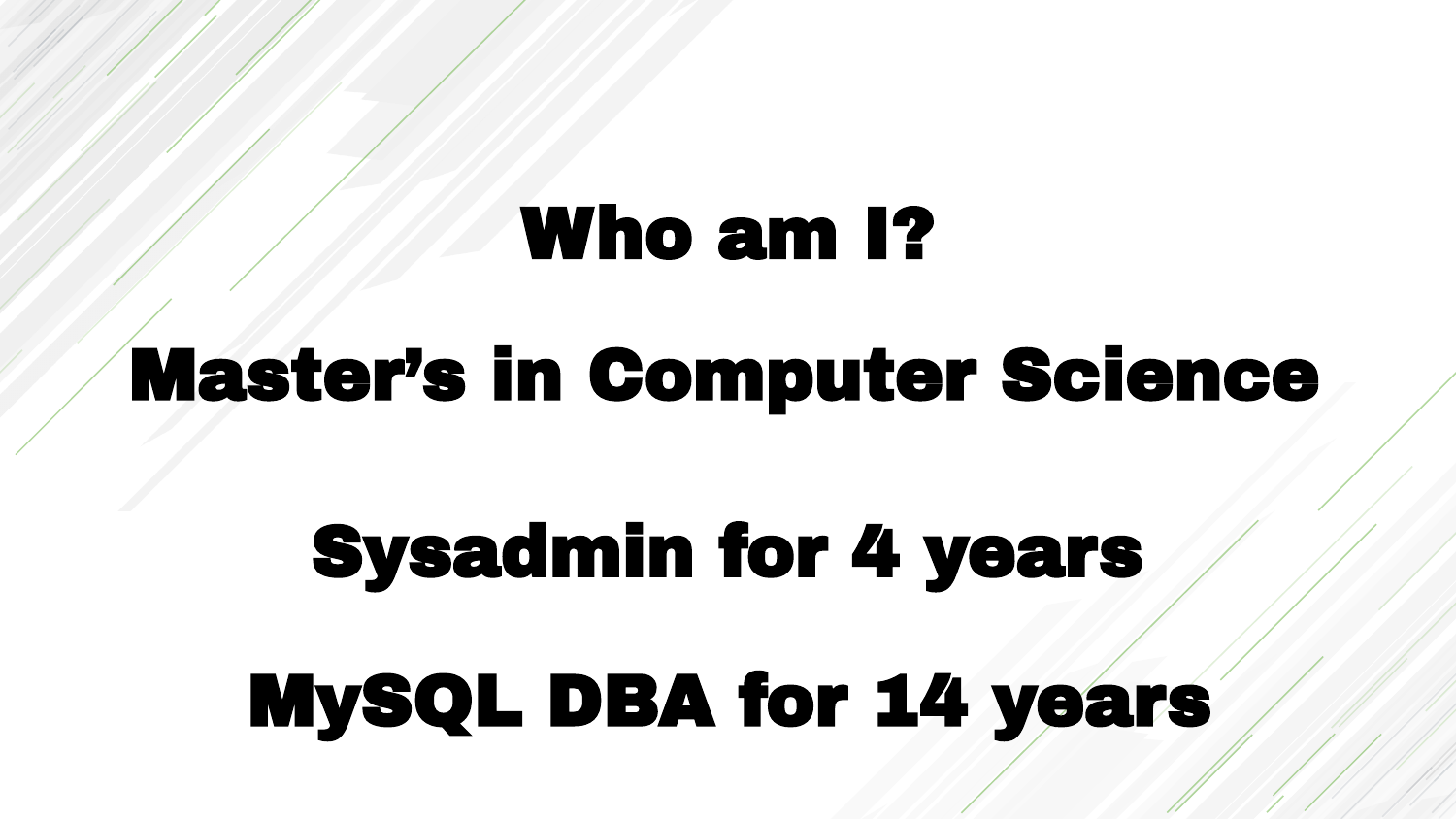

Who am I?
Master’s in Computer Science
Sysadmin for 4 years
MySQL DBA for 14 years